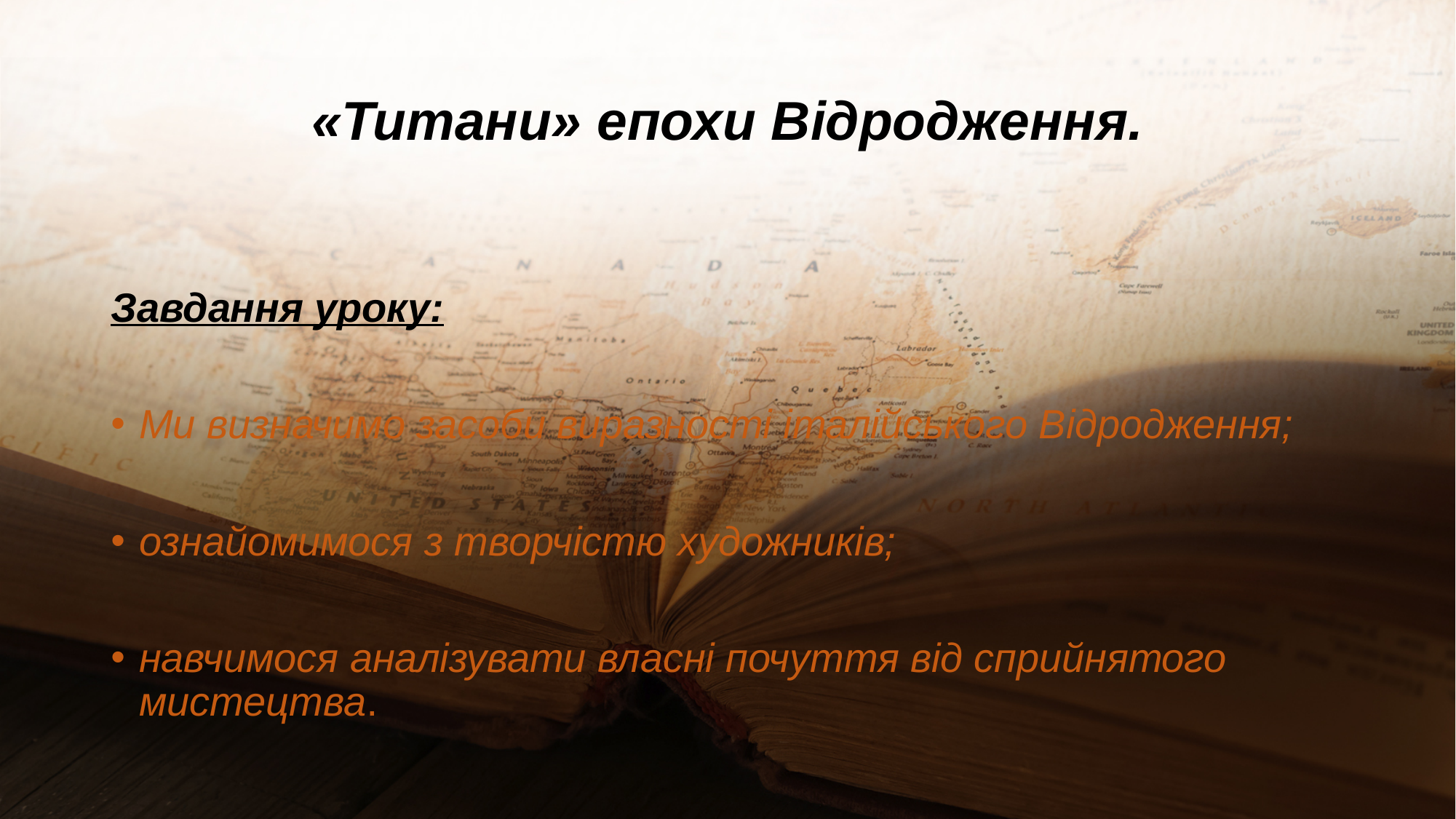

# «Титани» епохи Відродження.

Завдання уроку:

Ми визначимо засоби виразності італійського Відродження;

ознайомимося з творчістю художників;

навчимося аналізувати власні почуття від сприйнятого мистецтва.